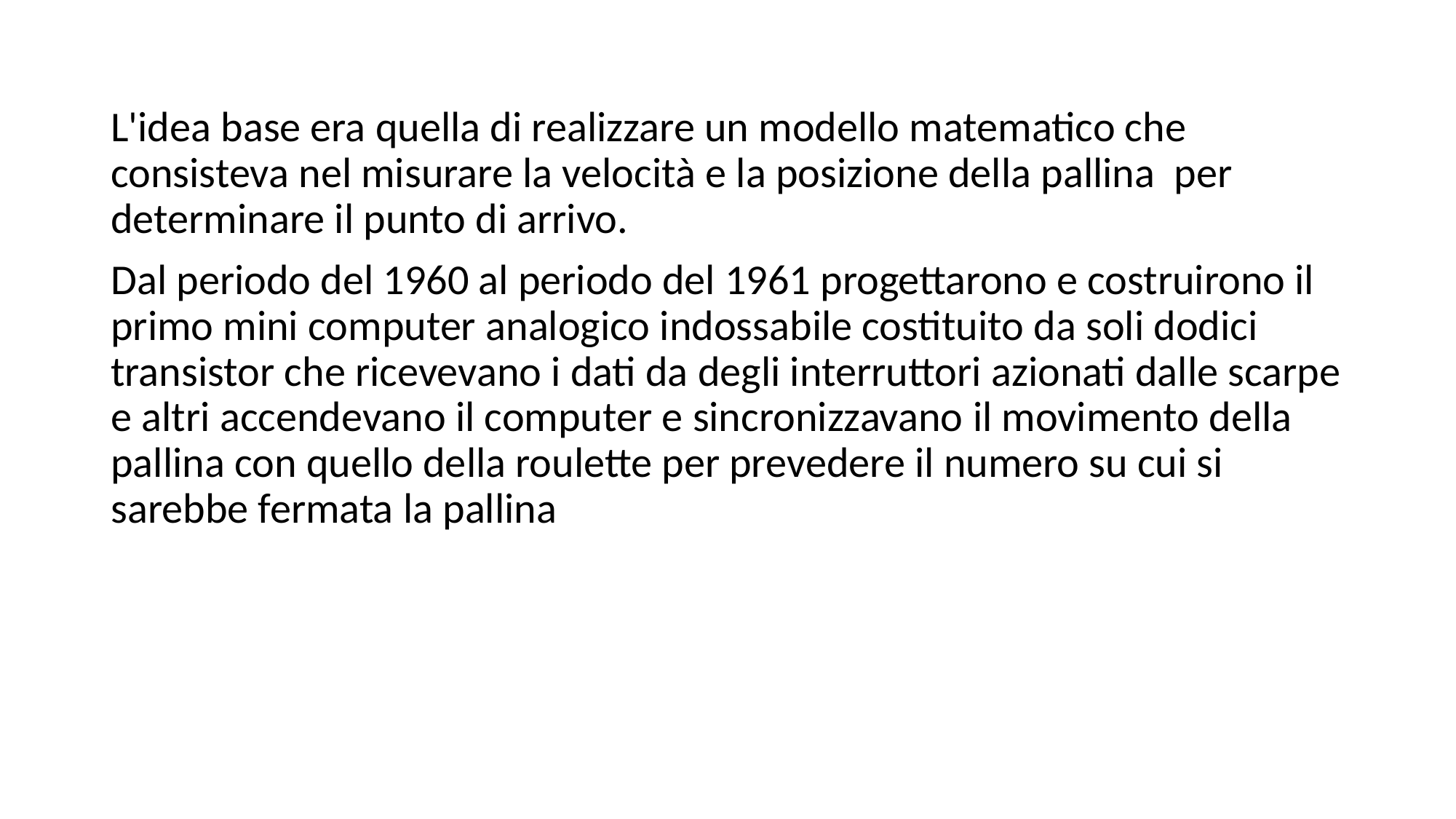

L'idea base era quella di realizzare un modello matematico che consisteva nel misurare la velocità e la posizione della pallina  per determinare il punto di arrivo.
Dal periodo del 1960 al periodo del 1961 progettarono e costruirono il primo mini computer analogico indossabile costituito da soli dodici transistor che ricevevano i dati da degli interruttori azionati dalle scarpe e altri accendevano il computer e sincronizzavano il movimento della pallina con quello della roulette per prevedere il numero su cui si sarebbe fermata la pallina